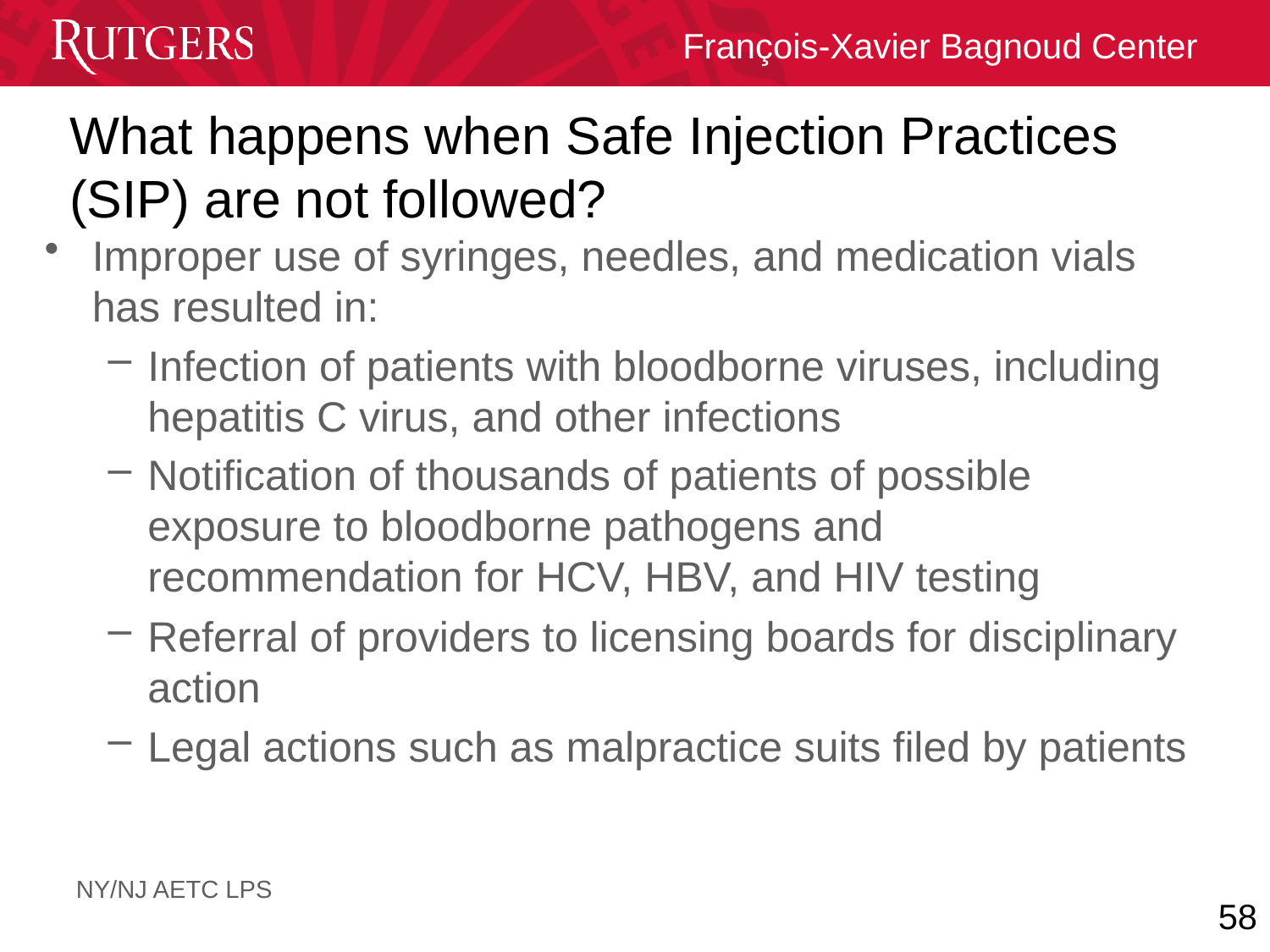

What happens when Safe Injection Practices (SIP) are not followed?
Improper use of syringes, needles, and medication vials has resulted in:
Infection of patients with bloodborne viruses, including hepatitis C virus, and other infections
Notification of thousands of patients of possible exposure to bloodborne pathogens and recommendation for HCV, HBV, and HIV testing
Referral of providers to licensing boards for disciplinary action
Legal actions such as malpractice suits filed by patients

58